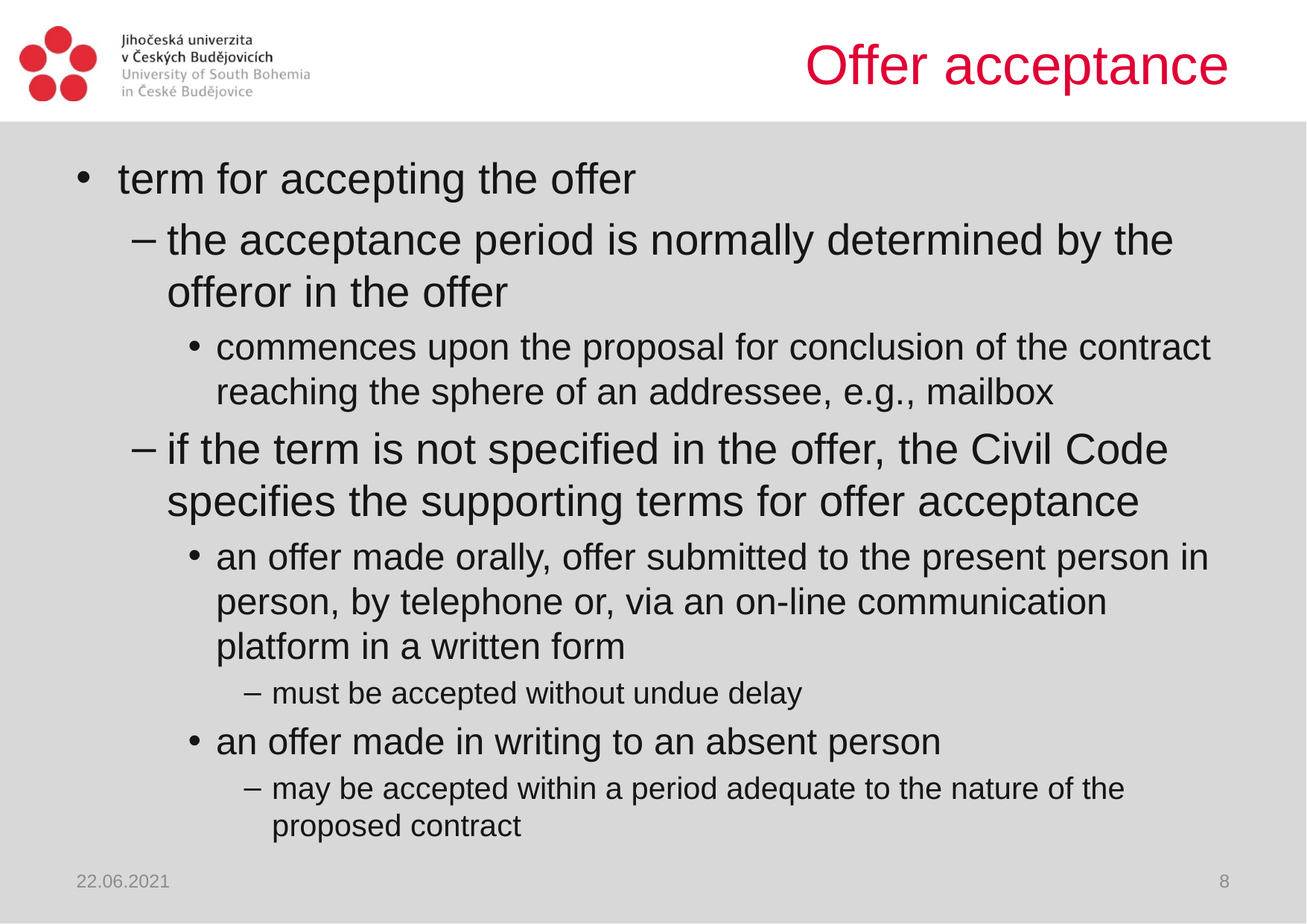

# Offer acceptance
term for accepting the offer
the acceptance period is normally determined by the offeror in the offer
commences upon the proposal for conclusion of the contract reaching the sphere of an addressee, e.g., mailbox
if the term is not specified in the offer, the Civil Code specifies the supporting terms for offer acceptance
an offer made orally, offer submitted to the present person in person, by telephone or, via an on-line communication platform in a written form
must be accepted without undue delay
an offer made in writing to an absent person
may be accepted within a period adequate to the nature of the proposed contract
22.06.2021
8